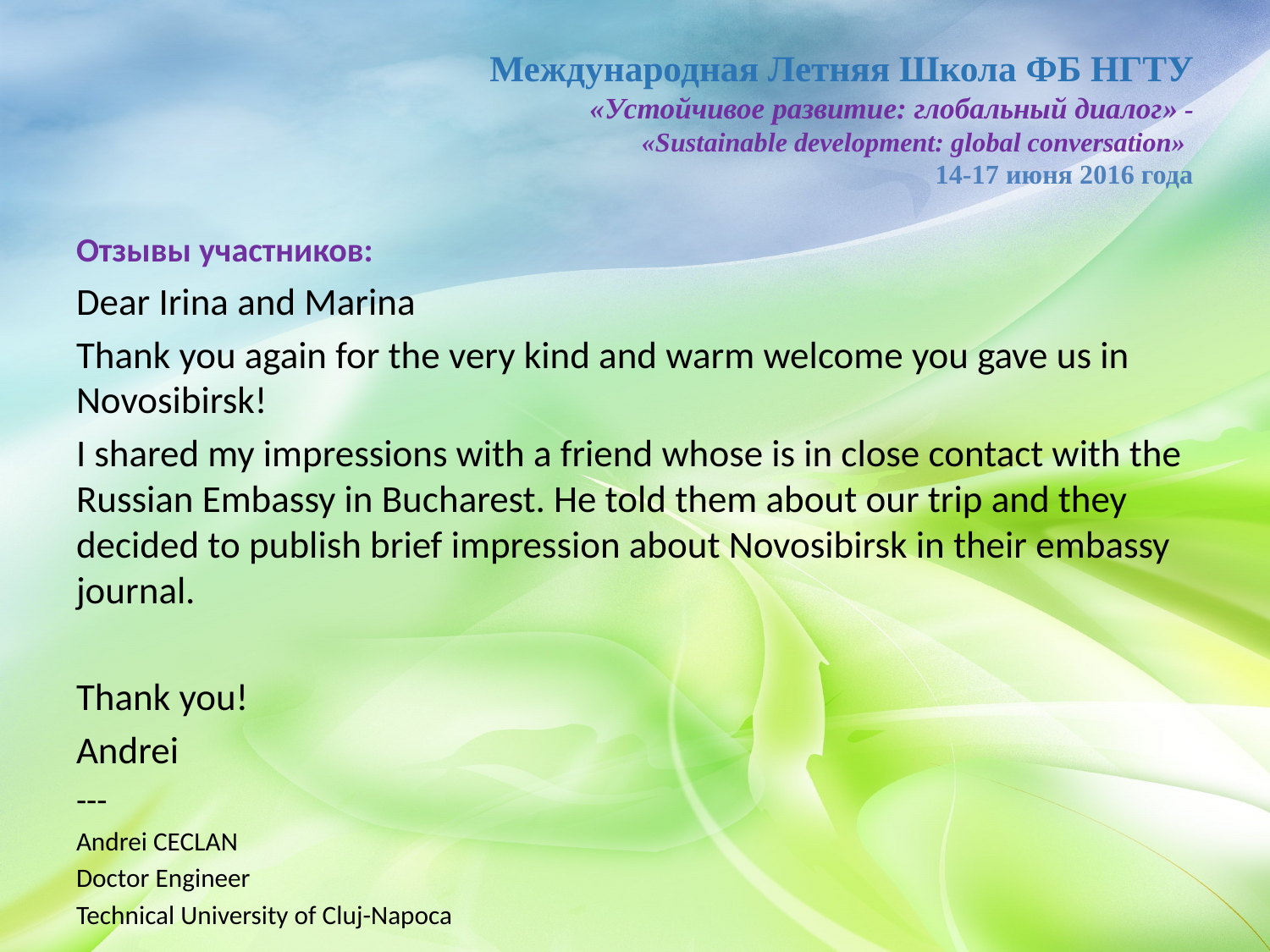

# Международная Летняя Школа ФБ НГТУ «Устойчивое развитие: глобальный диалог» - «Sustainable development: global conversation» 14-17 июня 2016 года
Отзывы участников:
Dear Irina and Marina
Thank you again for the very kind and warm welcome you gave us in Novosibirsk!
I shared my impressions with a friend whose is in close contact with the Russian Embassy in Bucharest. He told them about our trip and they decided to publish brief impression about Novosibirsk in their embassy journal.

Thank you!
Andrei
---
Andrei CECLAN
Doctor Engineer
Technical University of Cluj-Napoca